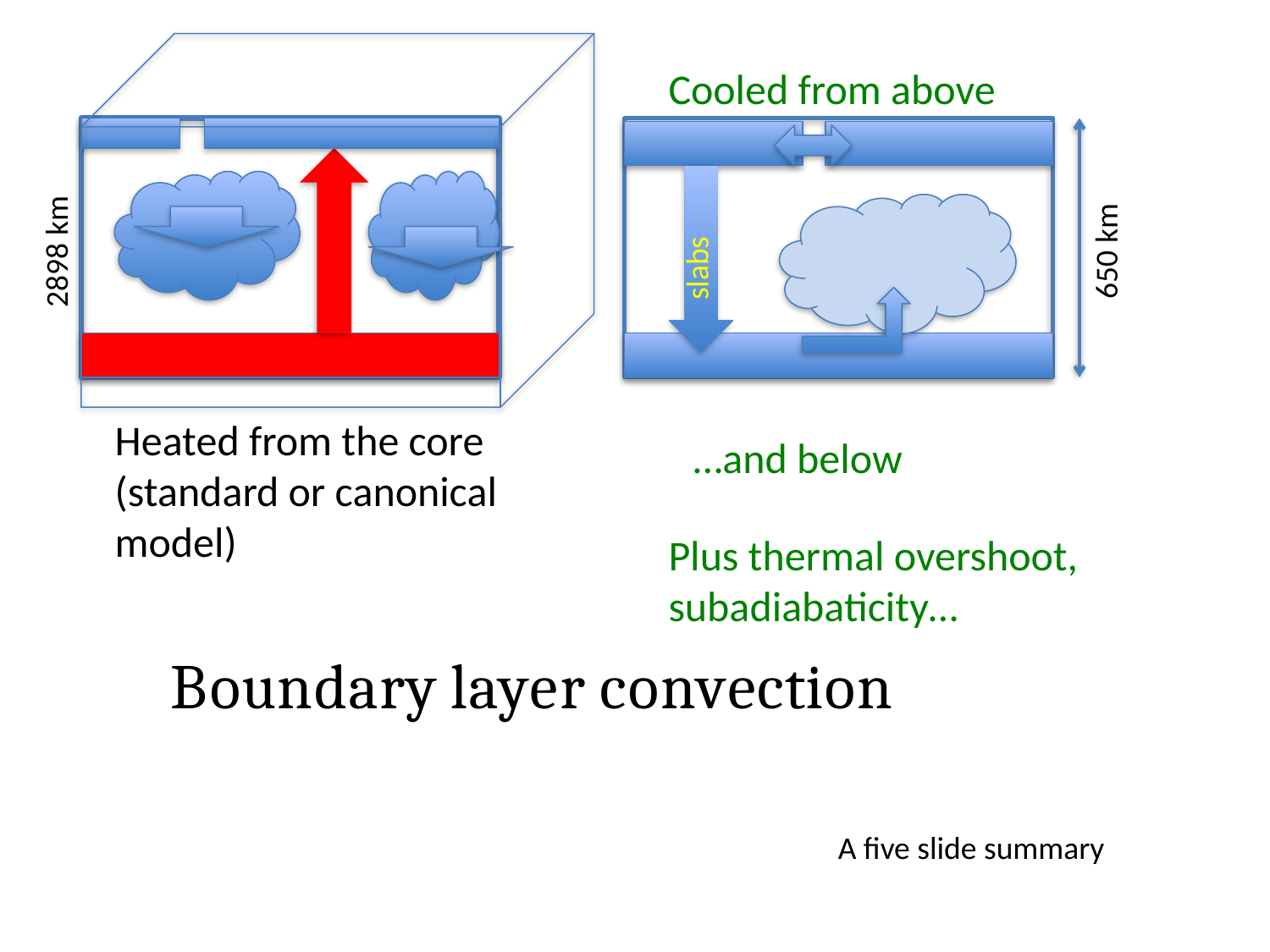

Cooled from above

650 km
2898 km

slabs

Heated from the core (standard or canonical model)
…and below
Plus thermal overshoot, subadiabaticity…
Boundary layer convection
A five slide summary